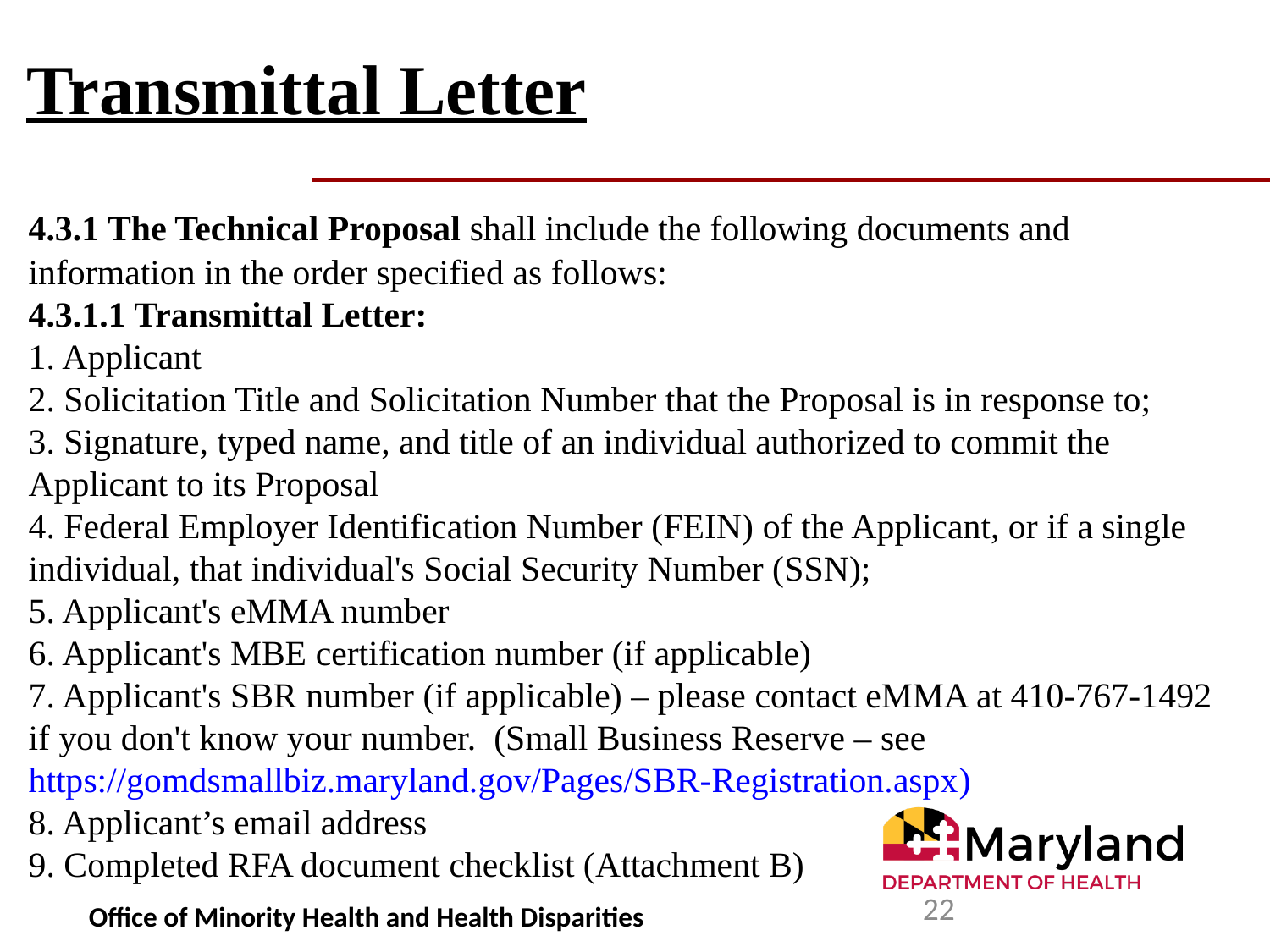

# Transmittal Letter
4.3.1 The Technical Proposal shall include the following documents and information in the order specified as follows:
4.3.1.1 Transmittal Letter:
1. Applicant
2. Solicitation Title and Solicitation Number that the Proposal is in response to;
3. Signature, typed name, and title of an individual authorized to commit the Applicant to its Proposal
4. Federal Employer Identification Number (FEIN) of the Applicant, or if a single individual, that individual's Social Security Number (SSN);
5. Applicant's eMMA number
6. Applicant's MBE certification number (if applicable)
7. Applicant's SBR number (if applicable) – please contact eMMA at 410-767-1492 if you don't know your number.  (Small Business Reserve – see https://gomdsmallbiz.maryland.gov/Pages/SBR-Registration.aspx)
8. Applicant’s email address
9. Completed RFA document checklist (Attachment B)
22
Office of Minority Health and Health Disparities